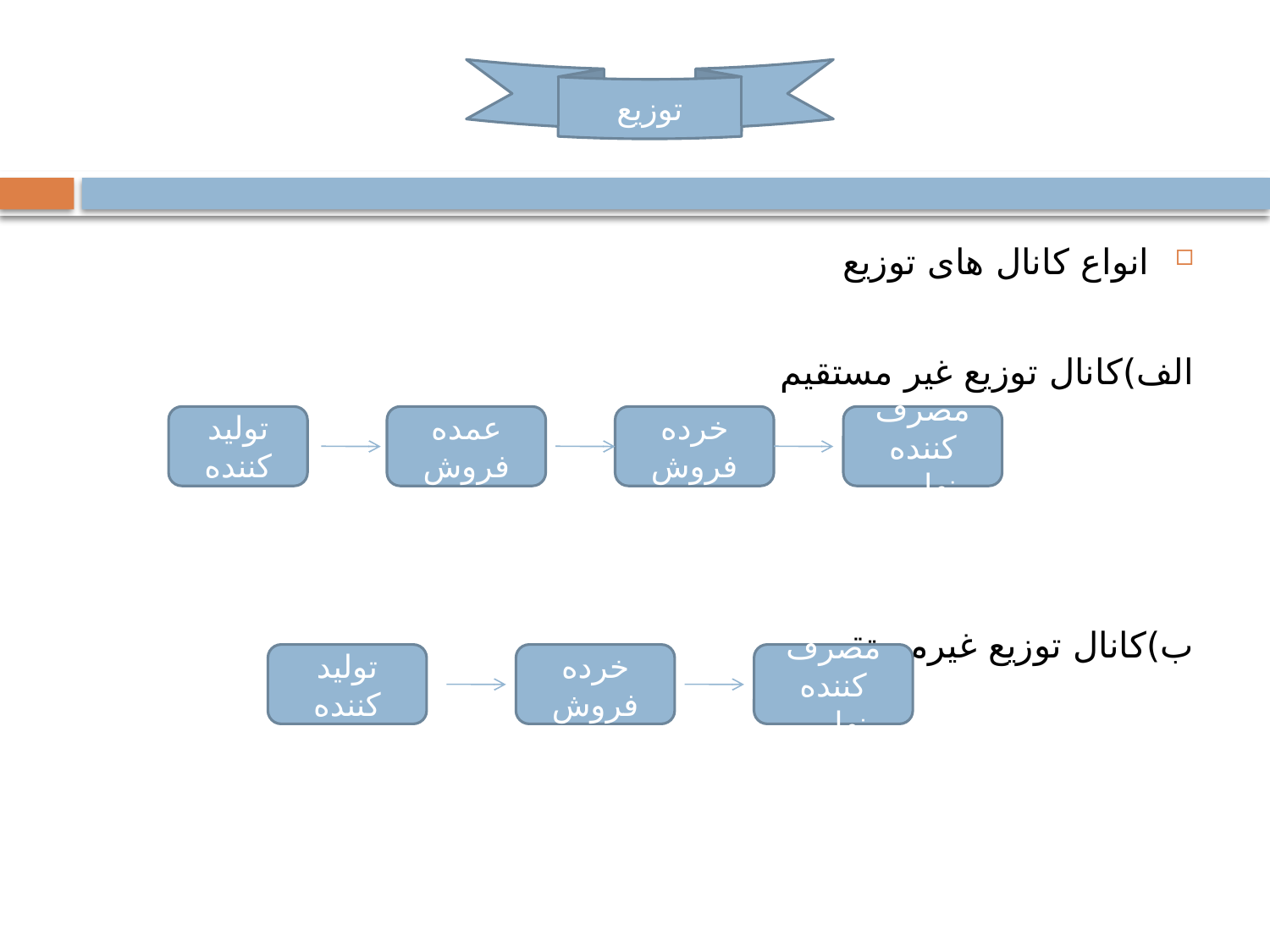

توزیع

انواع کانال های توزیع

الف)کانال توزیع غیر مستقیم

ب)کانال توزیع غیرمستقیم

تولید کننده
عمده فروش
خرده فروش
مصرف کننده نهایی
تولید کننده
خرده فروش
مصرف کننده نهایی